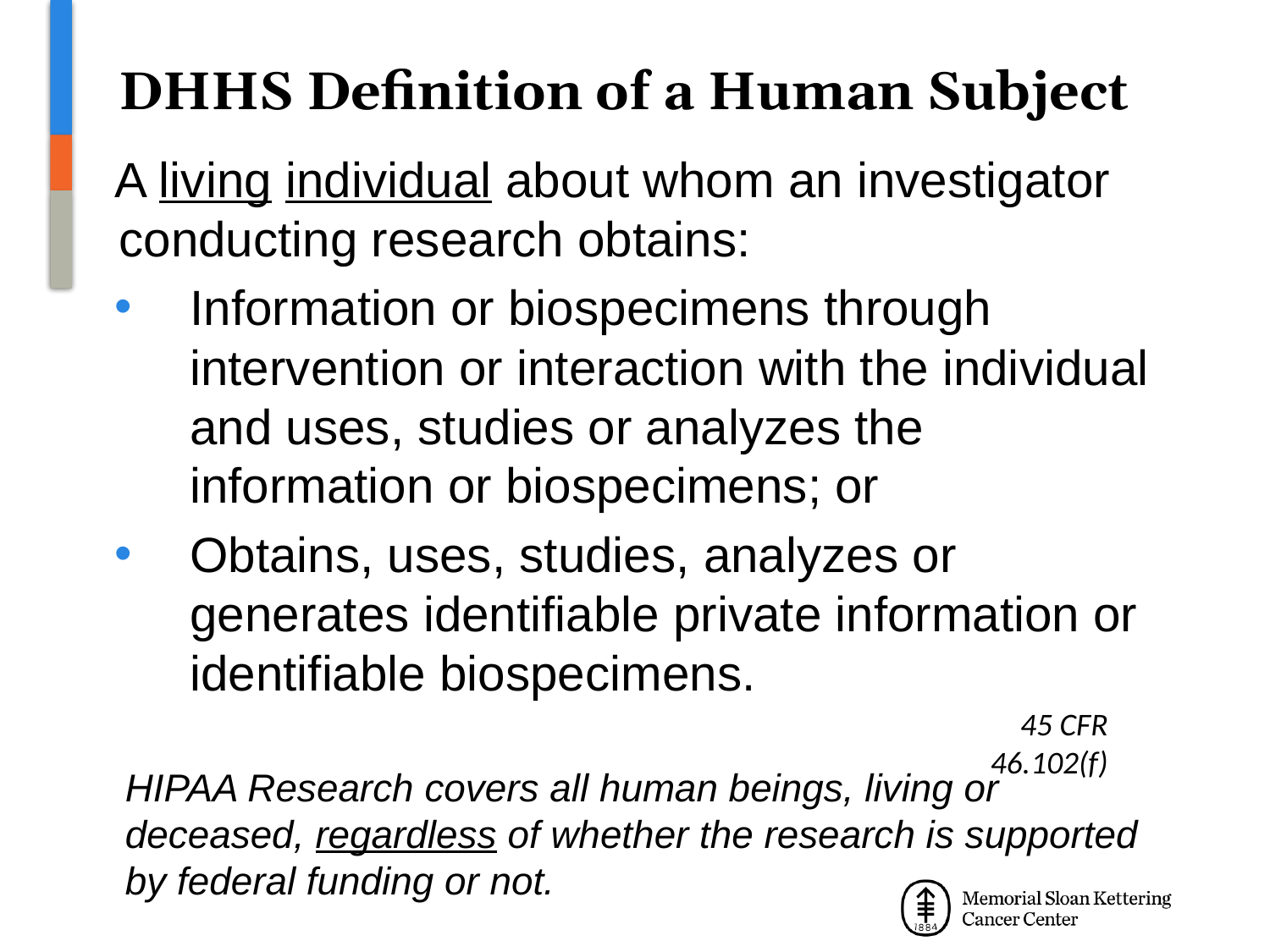

# DHHS Definition of a Human Subject

A living individual about whom an investigator conducting research obtains:
Information or biospecimens through intervention or interaction with the individual and uses, studies or analyzes the information or biospecimens; or
Obtains, uses, studies, analyzes or generates identifiable private information or identifiable biospecimens.

HIPAA Research covers all human beings, living or deceased, regardless of whether the research is supported by federal funding or not.

45 CFR 46.102(f)